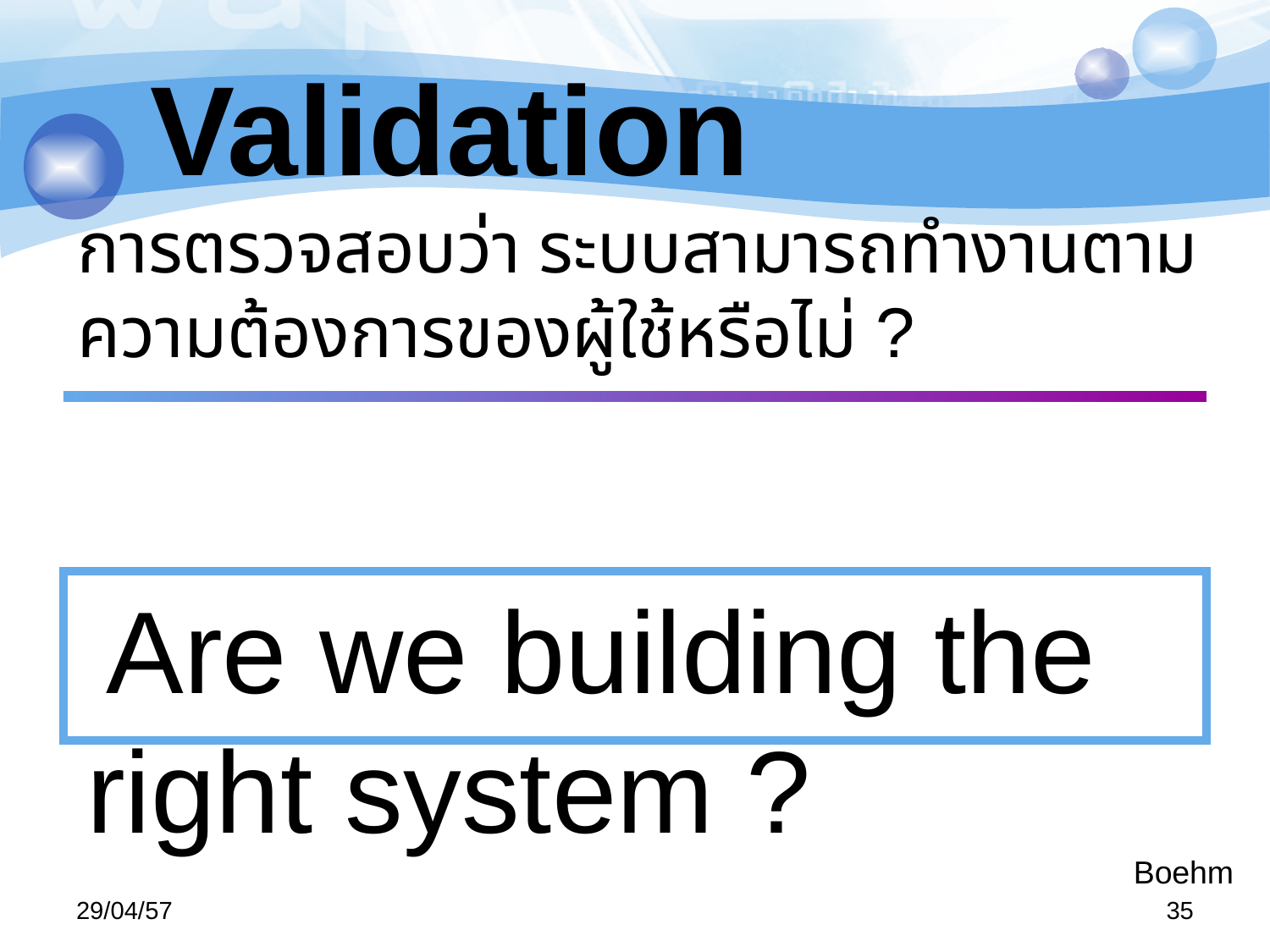

Validation
การตรวจสอบว่า ระบบสามารถทำงานตามความต้องการของผู้ใช้หรือไม่ ?

 Are we building the right system ?
Boehm
29/04/57
35